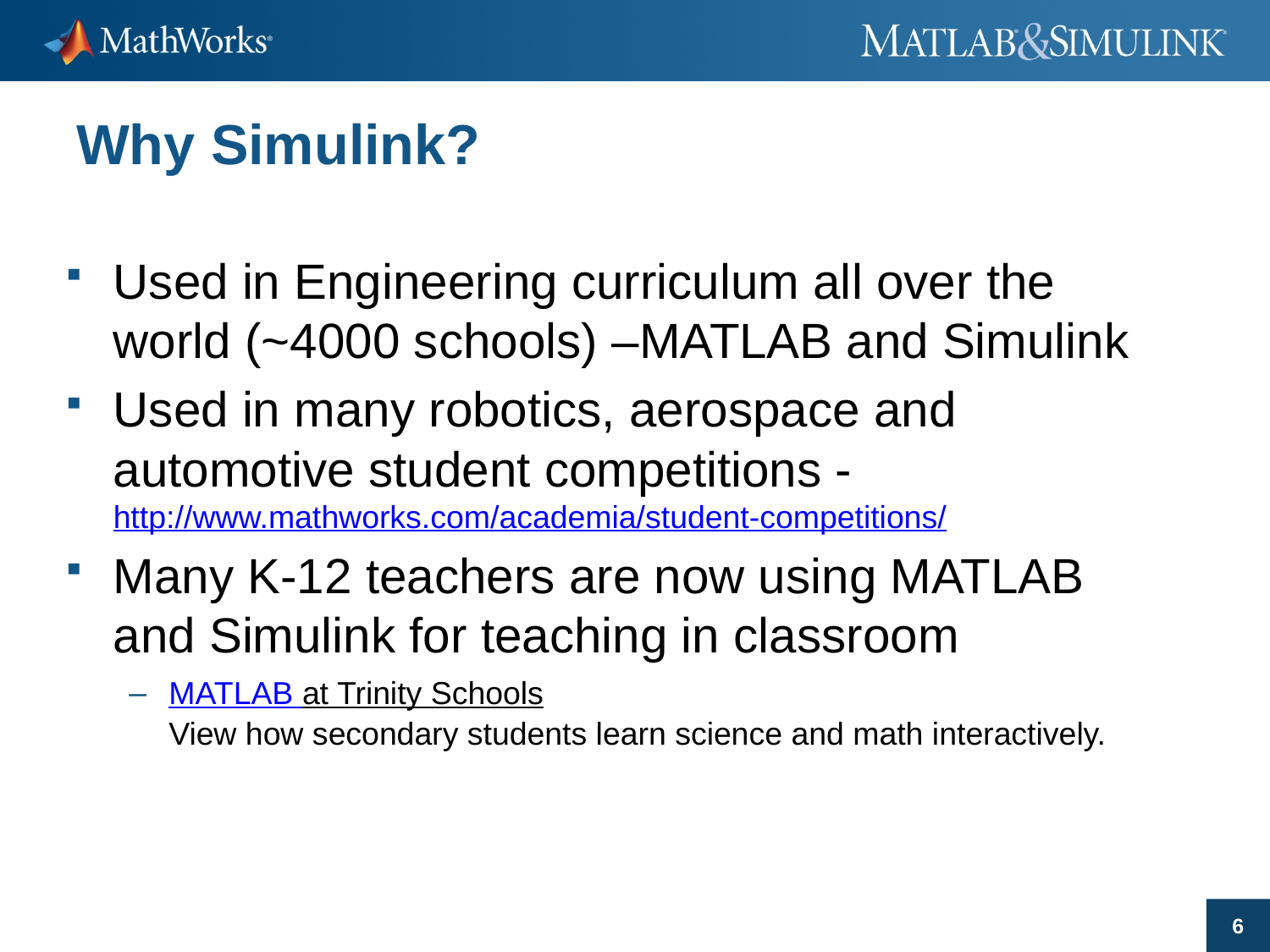

# Why Simulink?
Used in Engineering curriculum all over the world (~4000 schools) –MATLAB and Simulink
Used in many robotics, aerospace and automotive student competitions - http://www.mathworks.com/academia/student-competitions/
Many K-12 teachers are now using MATLAB and Simulink for teaching in classroom
MATLAB at Trinity Schools  
View how secondary students learn science and math interactively.